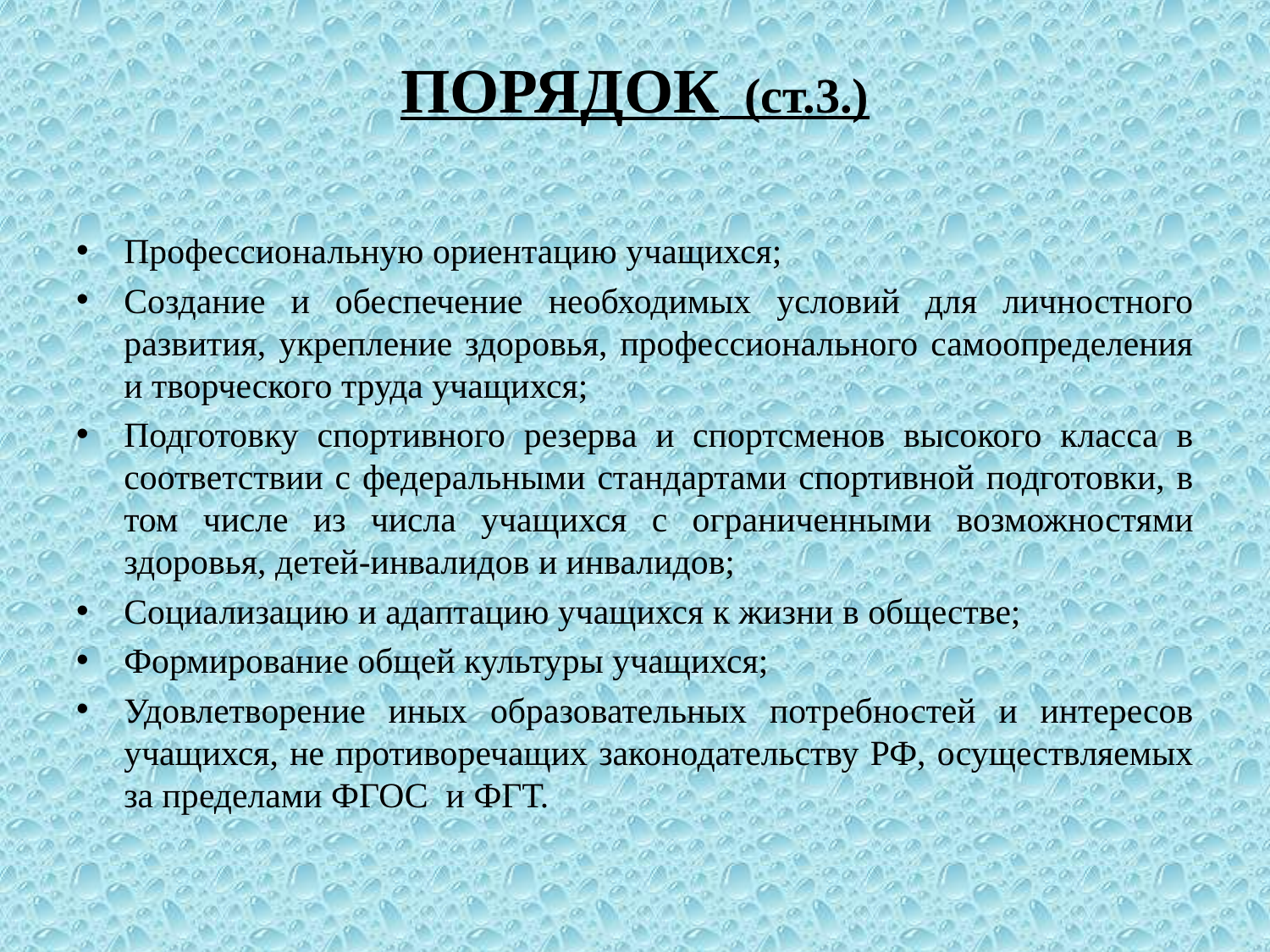

# ПОРЯДОК  (ст.3.)
Профессиональную ориентацию учащихся;
Создание и обеспечение необходимых условий для личностного развития, укрепление здоровья, профессионального самоопределения и творческого труда учащихся;
Подготовку спортивного резерва и спортсменов высокого класса в соответствии с федеральными стандартами спортивной подготовки, в том числе из числа учащихся с ограниченными возможностями здоровья, детей-инвалидов и инвалидов;
Социализацию и адаптацию учащихся к жизни в обществе;
Формирование общей культуры учащихся;
Удовлетворение иных образовательных потребностей и интересов учащихся, не противоречащих законодательству РФ, осуществляемых за пределами ФГОС  и ФГТ.